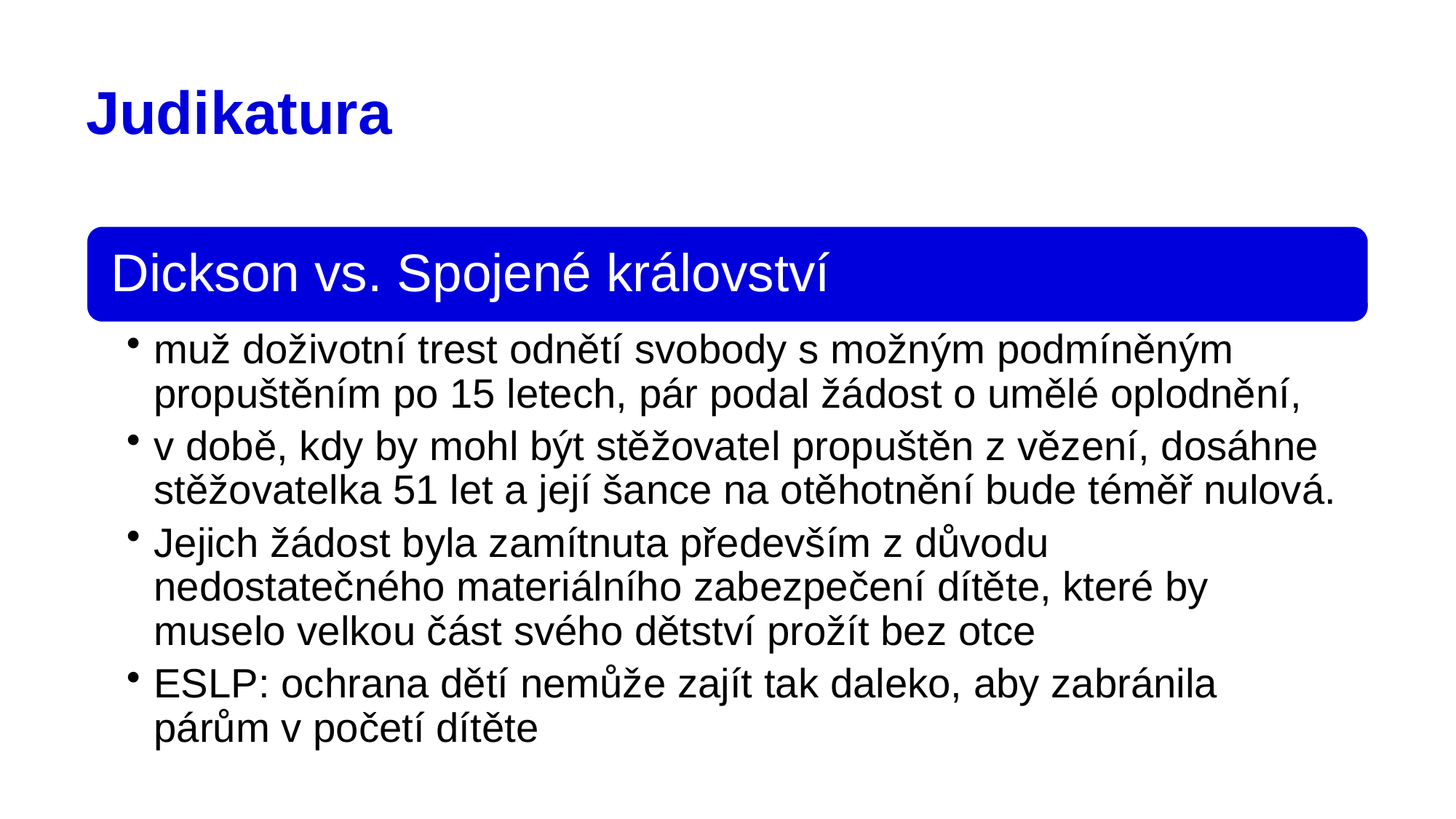

# Judikatura
Dickson vs. Spojené království
muž doživotní trest odnětí svobody s možným podmíněným propuštěním po 15 letech, pár podal žádost o umělé oplodnění,
v době, kdy by mohl být stěžovatel propuštěn z vězení, dosáhne stěžovatelka 51 let a její šance na otěhotnění bude téměř nulová.
Jejich žádost byla zamítnuta především z důvodu nedostatečného materiálního zabezpečení dítěte, které by muselo velkou část svého dětství prožít bez otce
ESLP: ochrana dětí nemůže zajít tak daleko, aby zabránila párům v početí dítěte